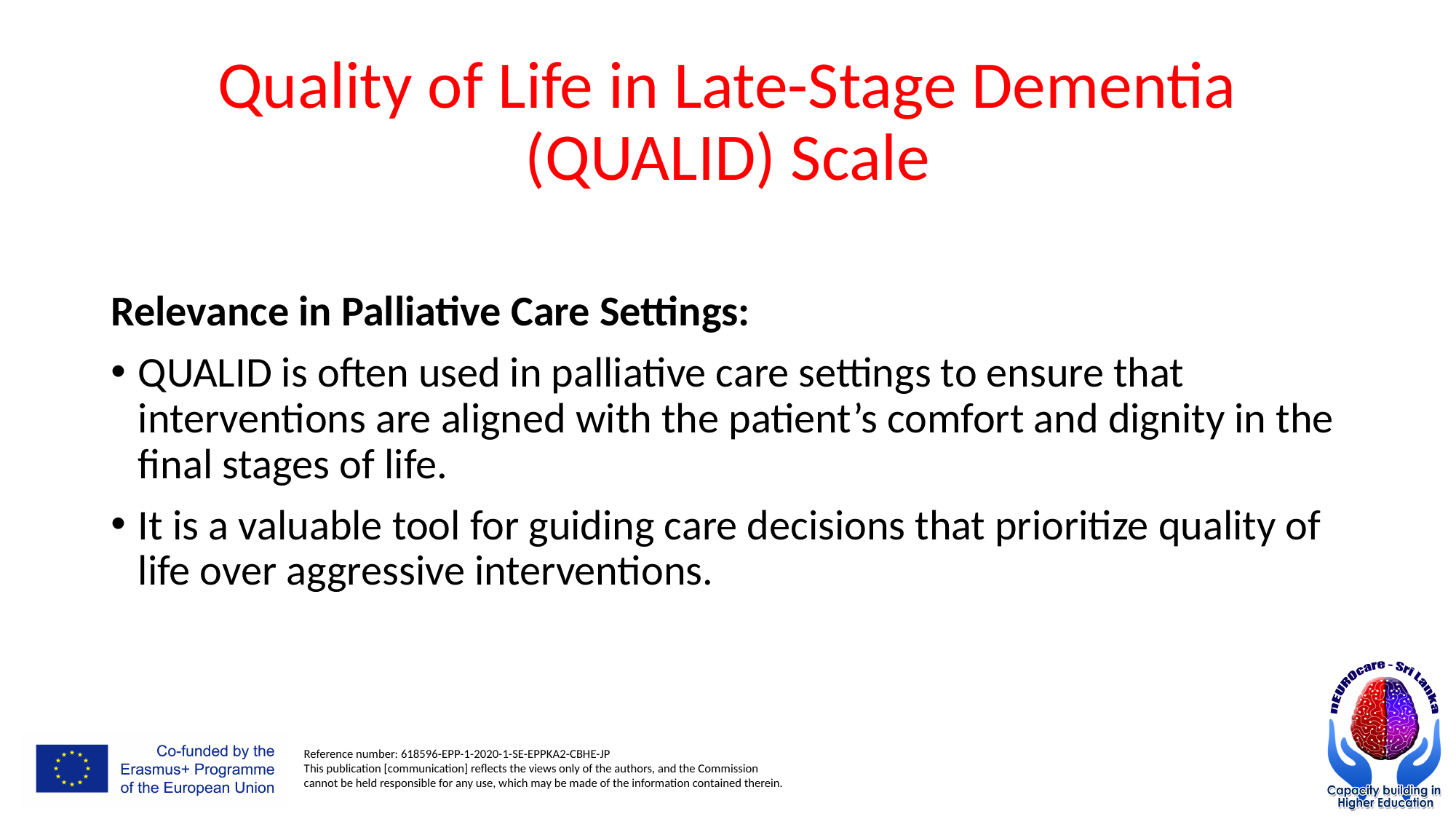

# Quality of Life in Late-Stage Dementia (QUALID) Scale

Relevance in Palliative Care Settings:
QUALID is often used in palliative care settings to ensure that interventions are aligned with the patient’s comfort and dignity in the final stages of life.
It is a valuable tool for guiding care decisions that prioritize quality of life over aggressive interventions.